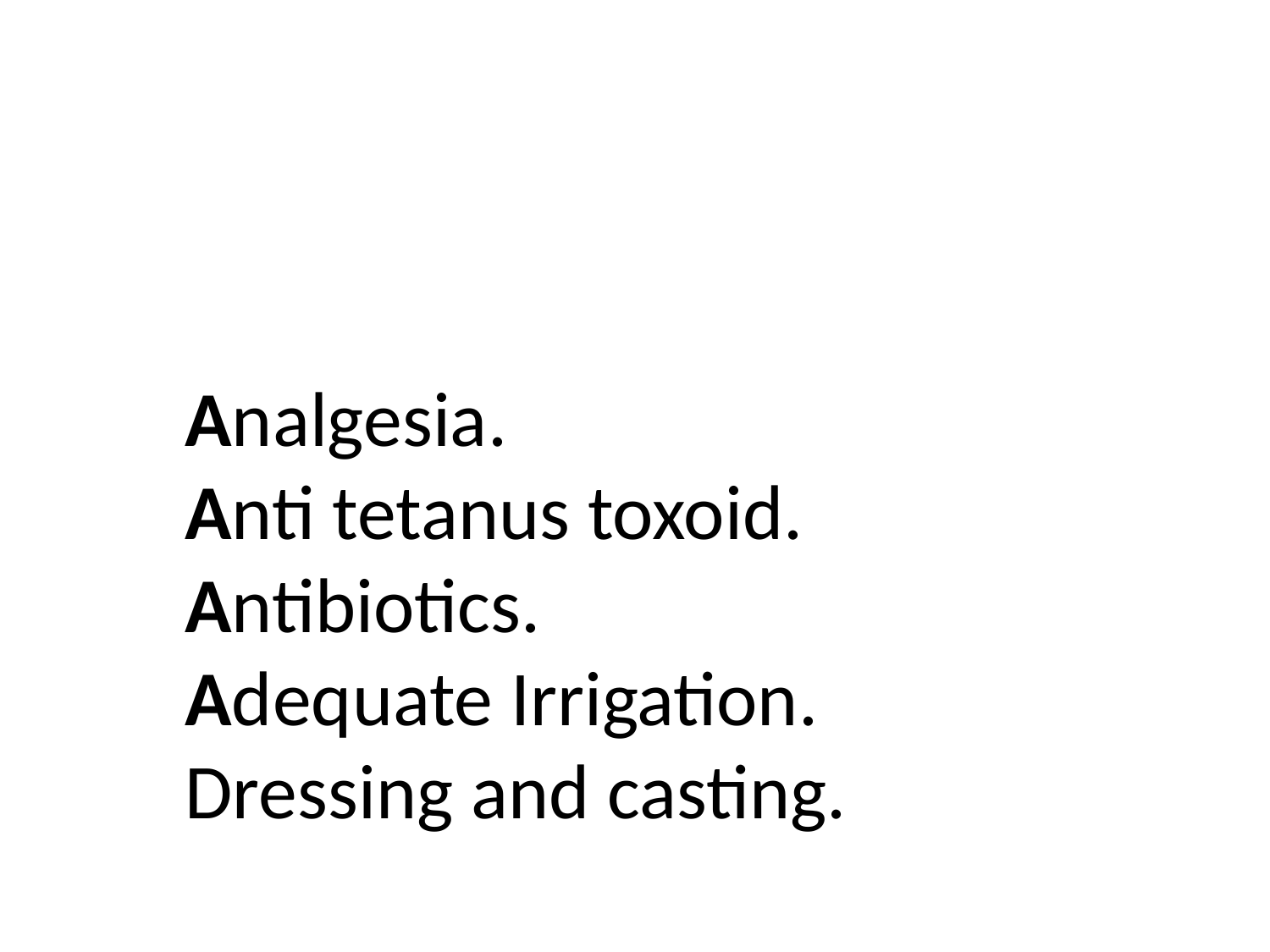

# Analgesia. Anti tetanus toxoid. Antibiotics. Adequate Irrigation. Dressing and casting.